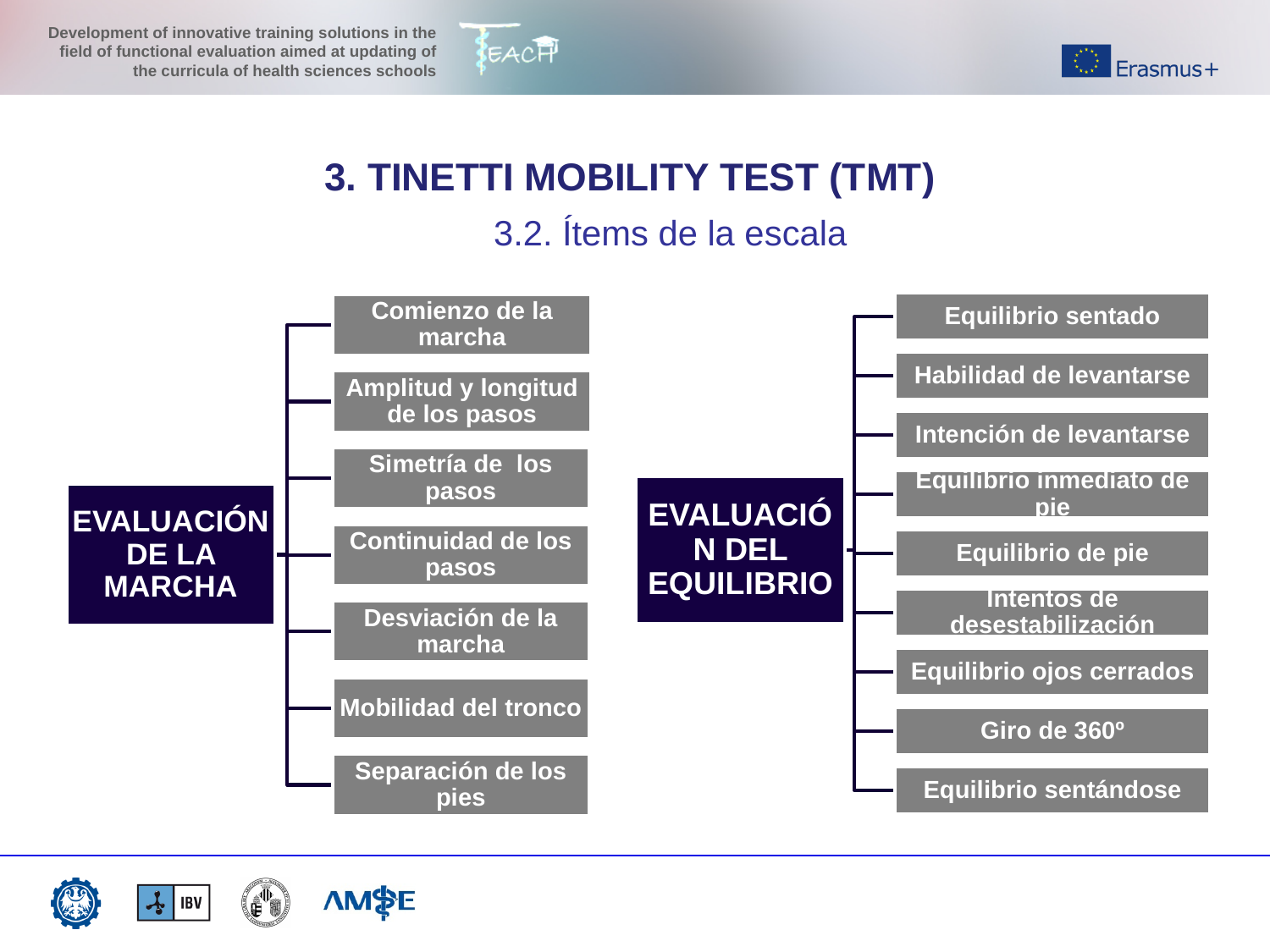

3. TINETTI MOBILITY TEST (TMT)
3.2. Ítems de la escala

EVALUACIÓN DEL EQUILIBRIO
Equilibrio sentado
Habilidad de levantarse
Intención de levantarse
Equilibrio inmediato de pie
Equilibrio de pie
Intentos de desestabilización
Equilibrio ojos cerrados
Giro de 360º
Equilibrio sentándose

EVALUACIÓN DE LA MARCHA
Comienzo de la marcha
Amplitud y longitud de los pasos
Simetría de  los pasos
Continuidad de los pasos
Desviación de la marcha
Mobilidad del tronco
Separación de los pies